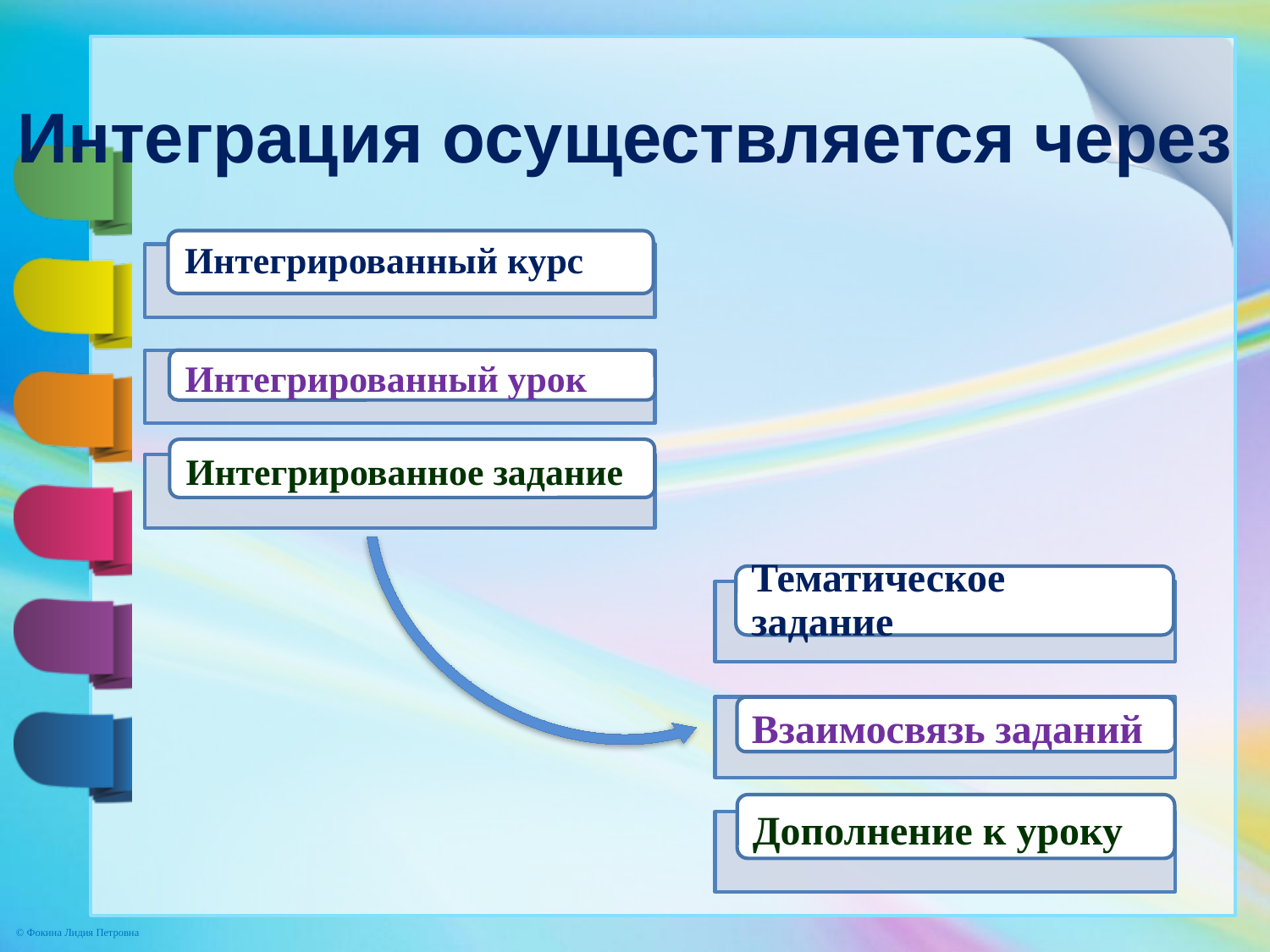

Интегрированный курс

Интегрированный урок

Интегрированное задание

Интеграция осуществляется через

Тематическое задание

Взаимосвязь заданий

Дополнение к уроку